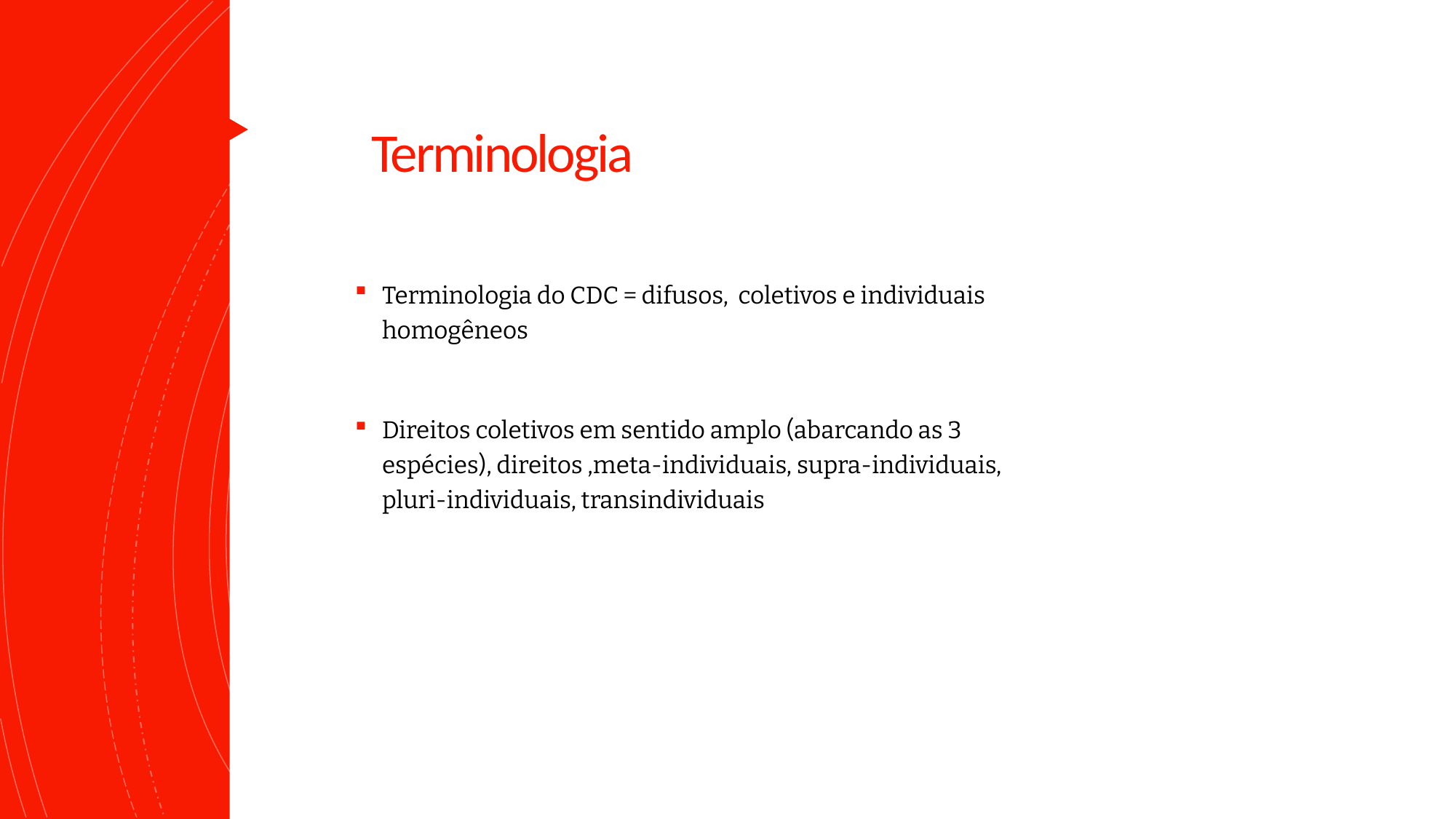

# Terminologia

Terminologia do CDC = difusos,  coletivos e individuais homogêneos

Direitos coletivos em sentido amplo (abarcando as 3 espécies), direitos ,meta-individuais, supra-individuais, pluri-individuais, transindividuais